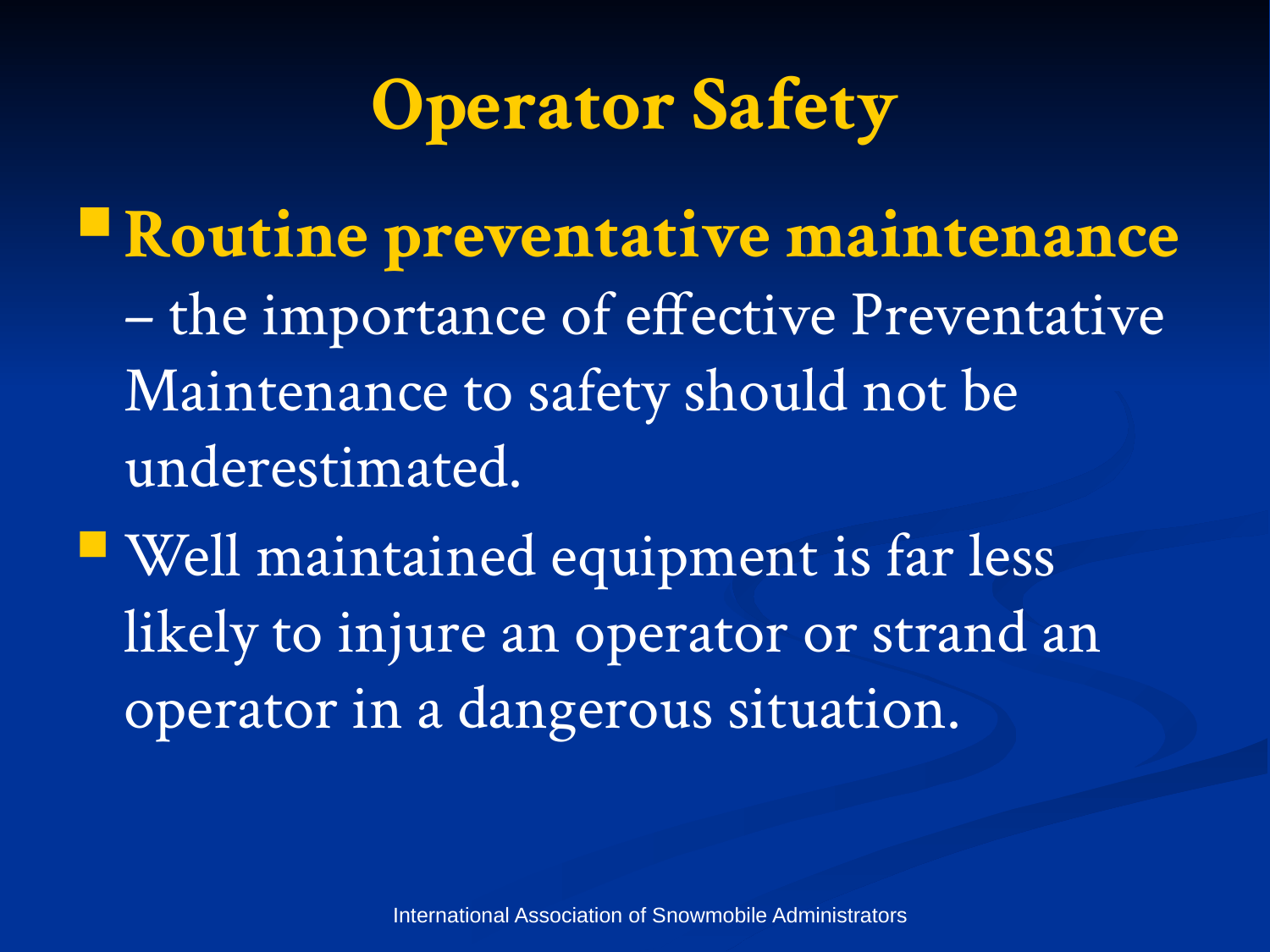

# Operator Safety
Routine preventative maintenance – the importance of effective Preventative Maintenance to safety should not be underestimated.
Well maintained equipment is far less likely to injure an operator or strand an operator in a dangerous situation.
International Association of Snowmobile Administrators